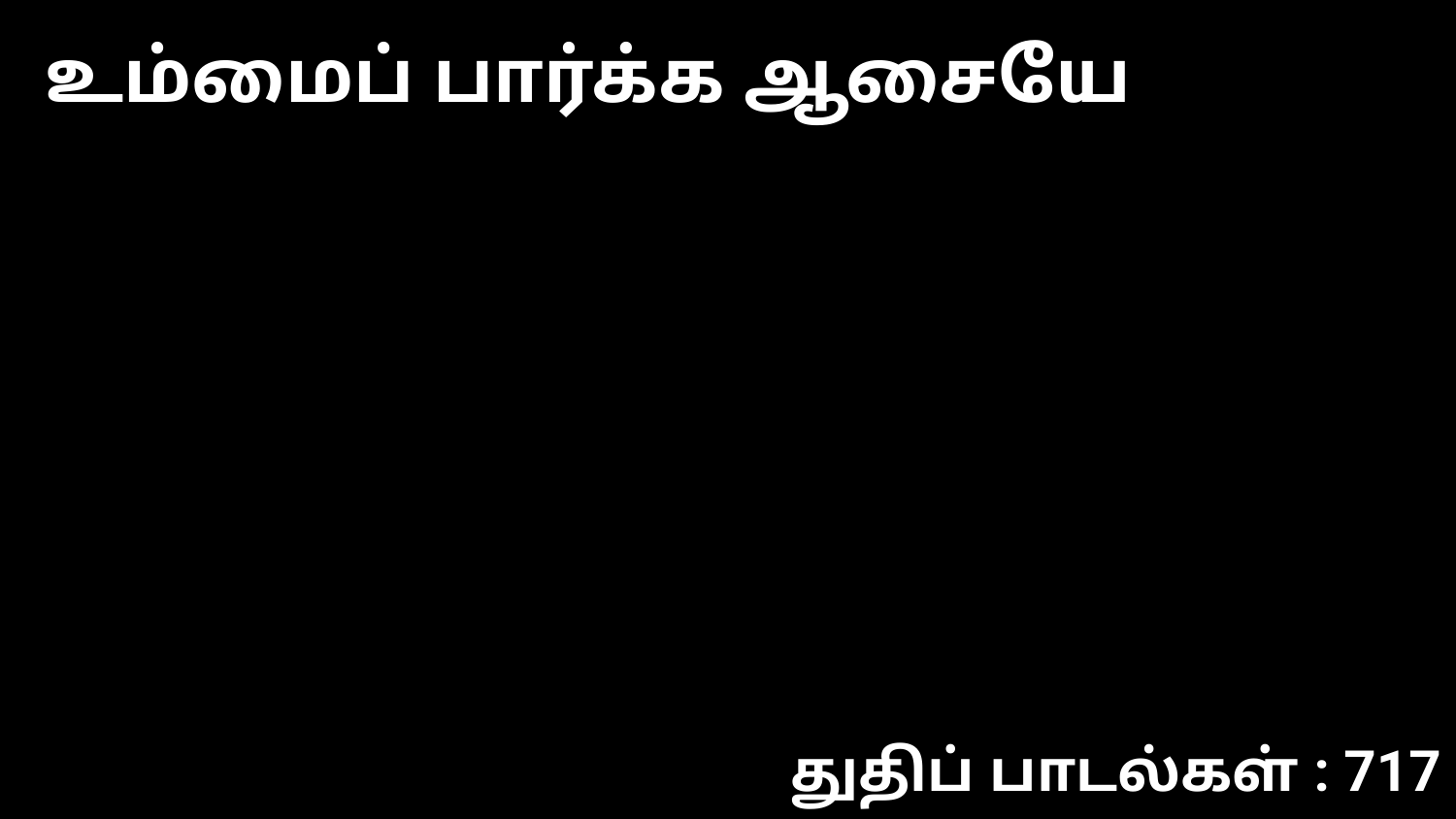

உம்மைப் பார்க்க ஆசையே
துதிப் பாடல்கள் : 717